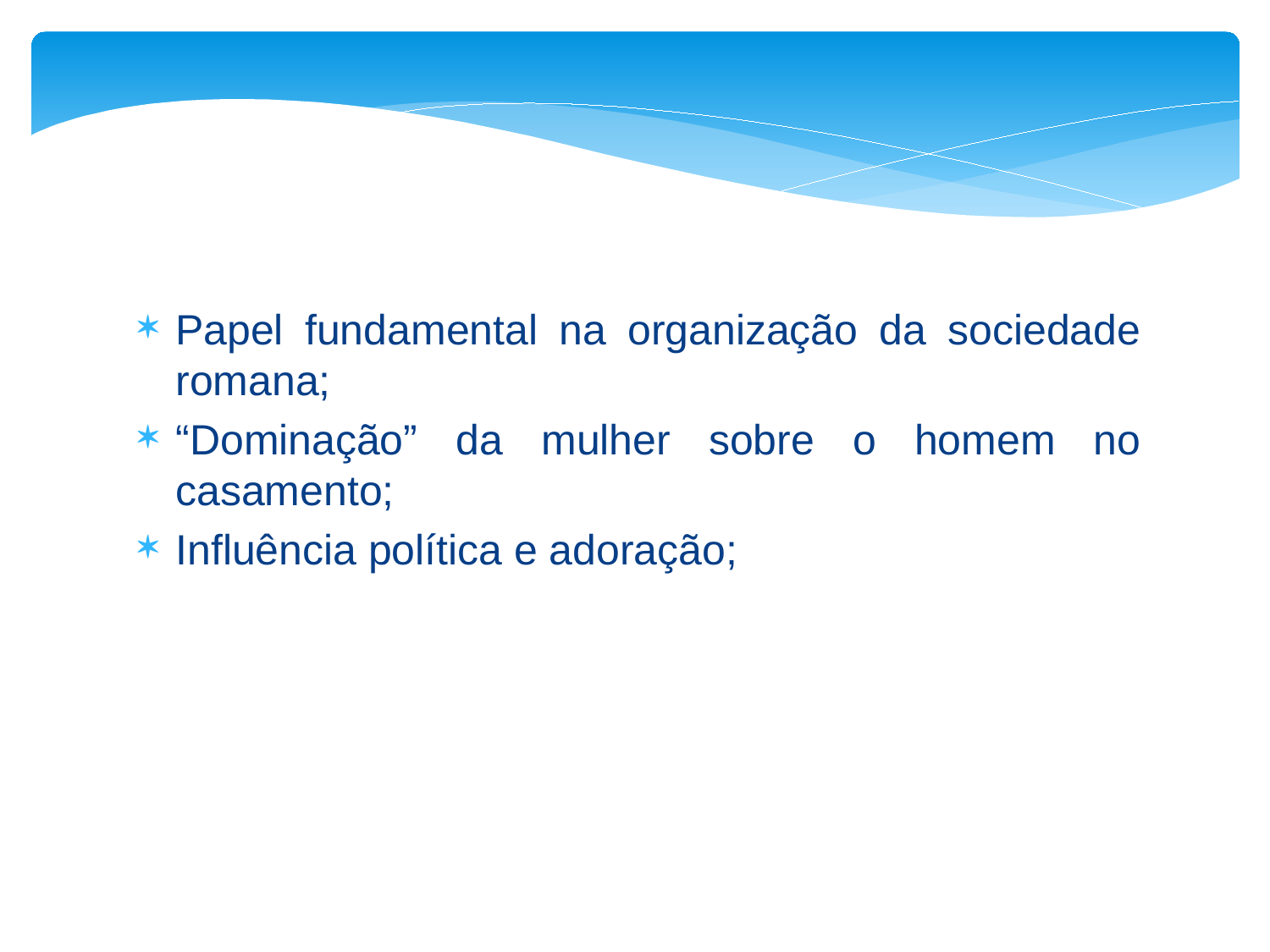

Papel fundamental na organização da sociedade romana;
“Dominação” da mulher sobre o homem no casamento;
Influência política e adoração;